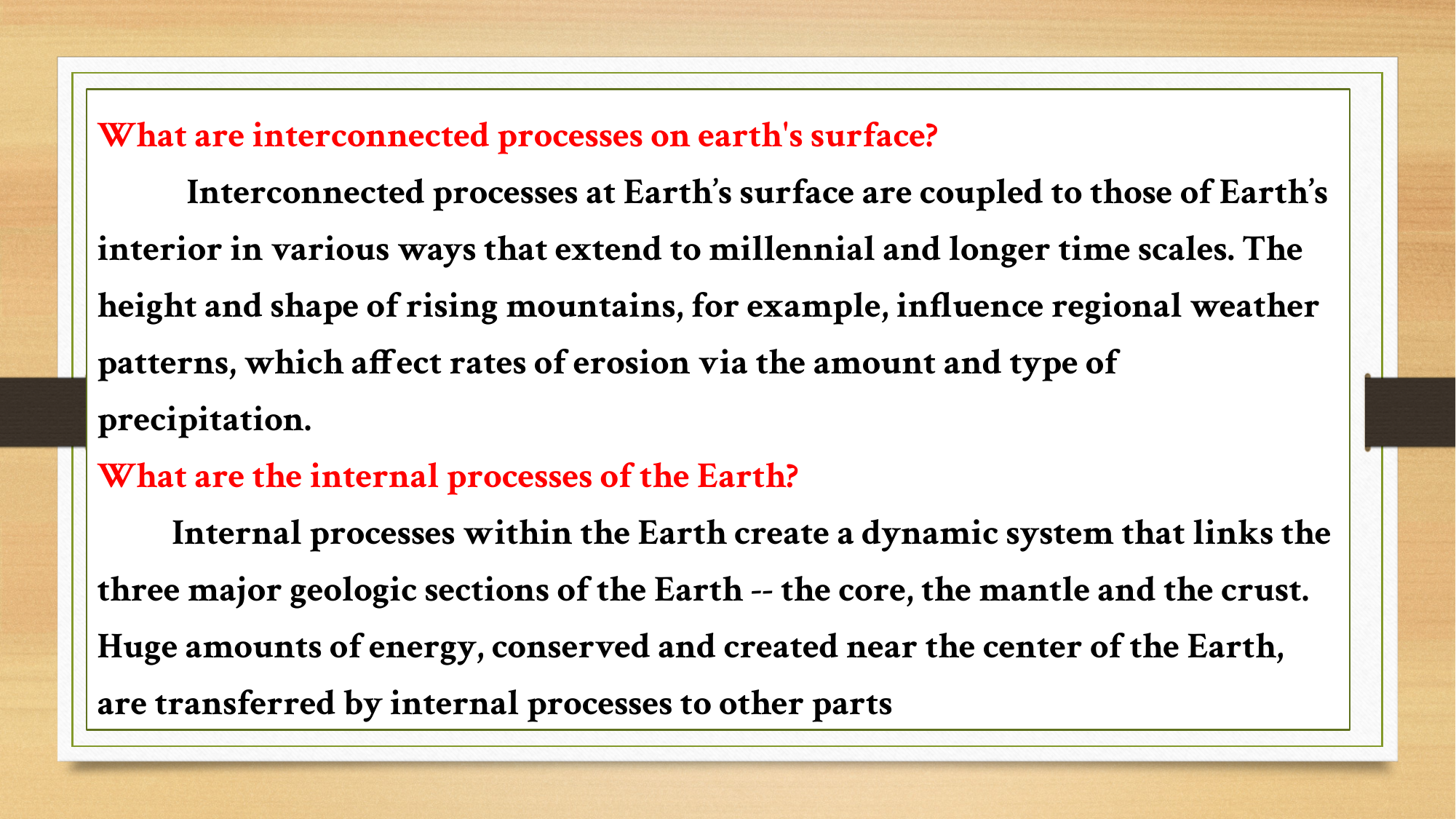

What are interconnected processes on earth's surface?
            Interconnected processes at Earth’s surface are coupled to those of Earth’s interior in various ways that extend to millennial and longer time scales. The height and shape of rising mountains, for example, influence regional weather patterns, which affect rates of erosion via the amount and type of precipitation.
What are the internal processes of the Earth?
          Internal processes within the Earth create a dynamic system that links the three major geologic sections of the Earth -- the core, the mantle and the crust. Huge amounts of energy, conserved and created near the center of the Earth, are transferred by internal processes to other parts